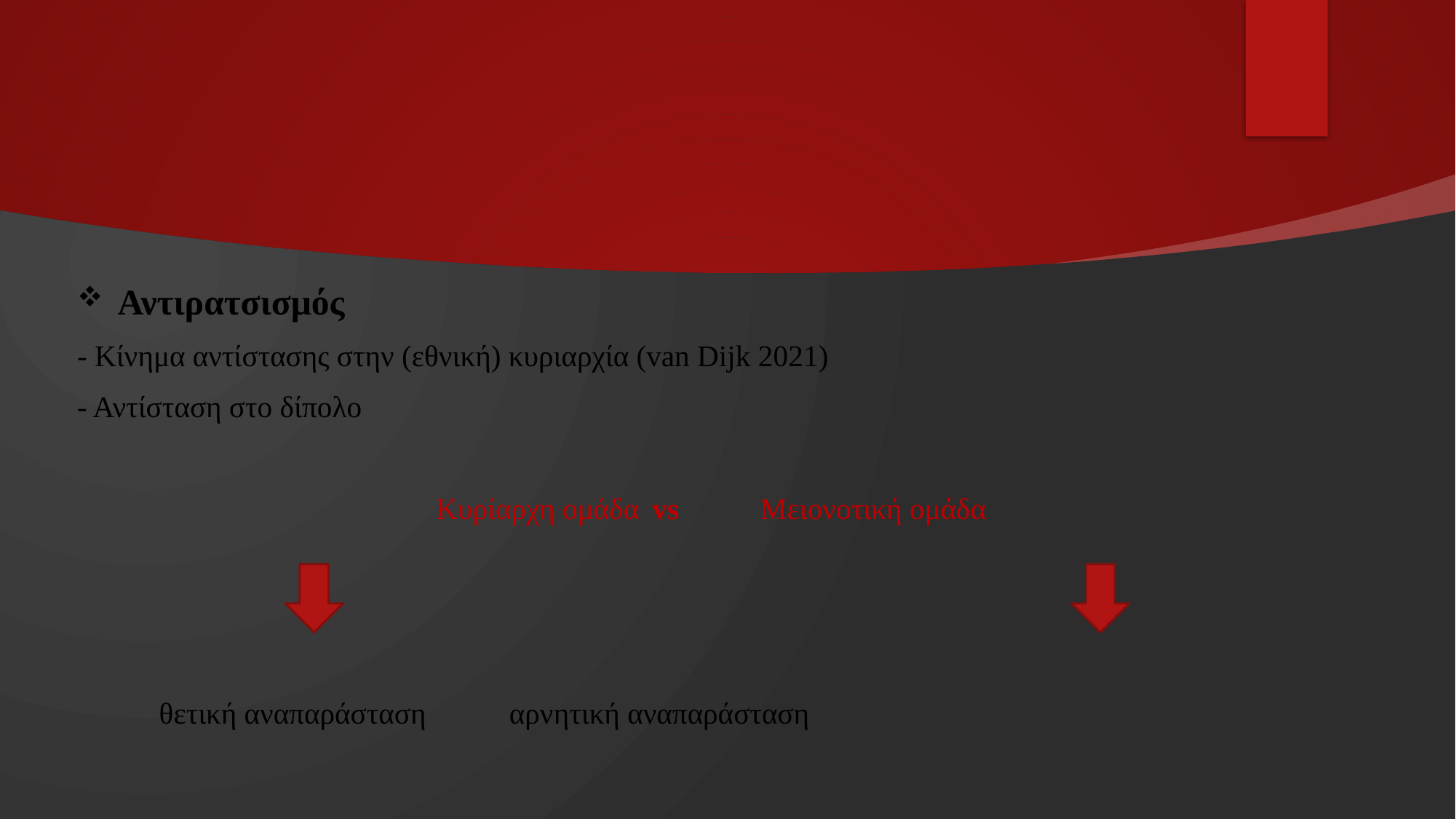

Αντιρατσισμός
- Κίνημα αντίστασης στην (εθνική) κυριαρχία (van Dijk 2021)
- Αντίσταση στο δίπολο

Κυρίαρχη ομάδα					vs					Μειονοτική ομάδα

           θετική αναπαράσταση										αρνητική αναπαράσταση